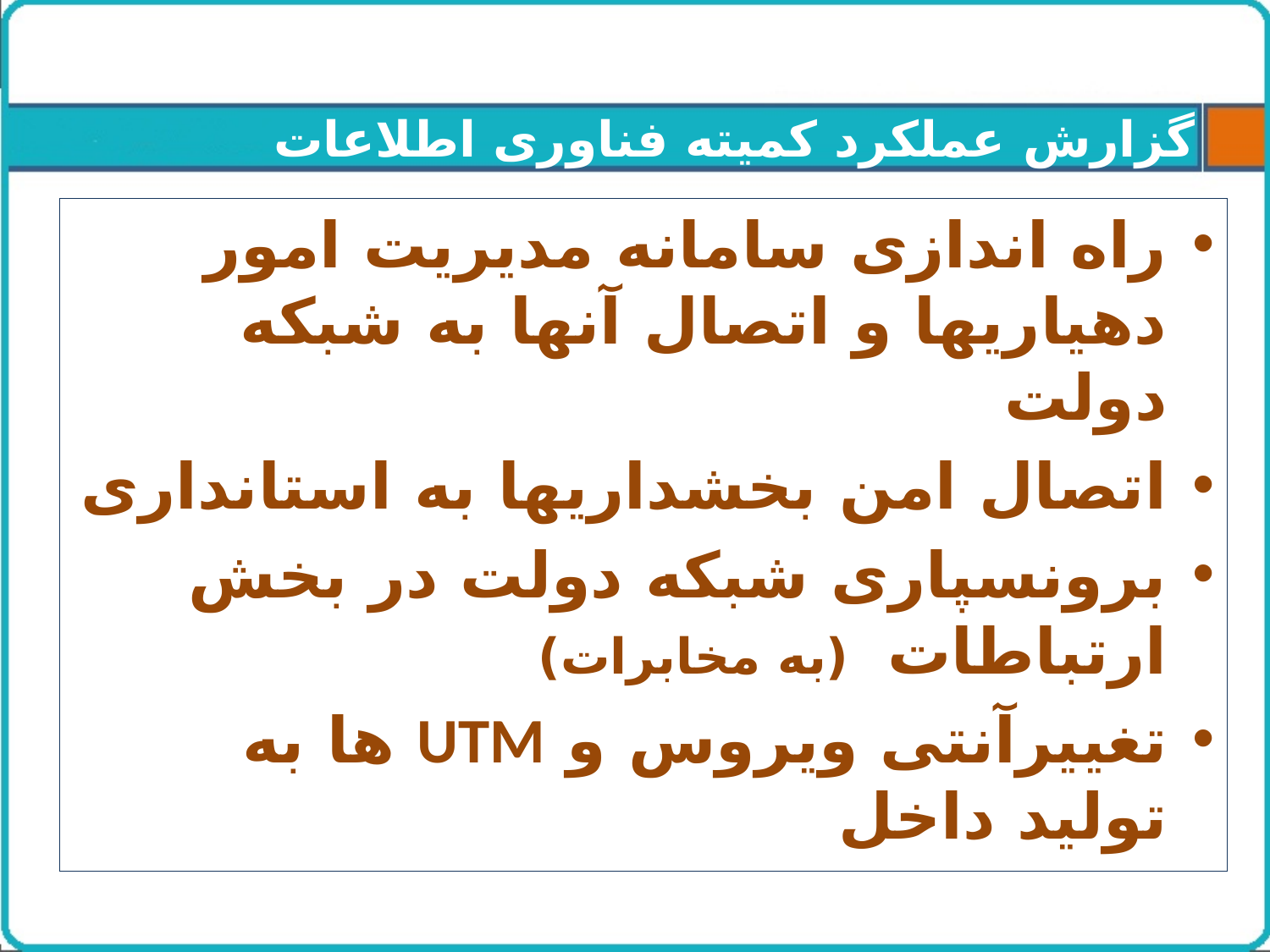

# گزارش عملکرد کمیته فناوری اطلاعات
راه اندازی سامانه مدیریت امور دهیاریها و اتصال آنها به شبکه دولت
اتصال امن بخشداریها به استانداری
برونسپاری شبکه دولت در بخش ارتباطات  (به مخابرات)
تغییرآنتی ویروس و UTM ها به تولید داخل